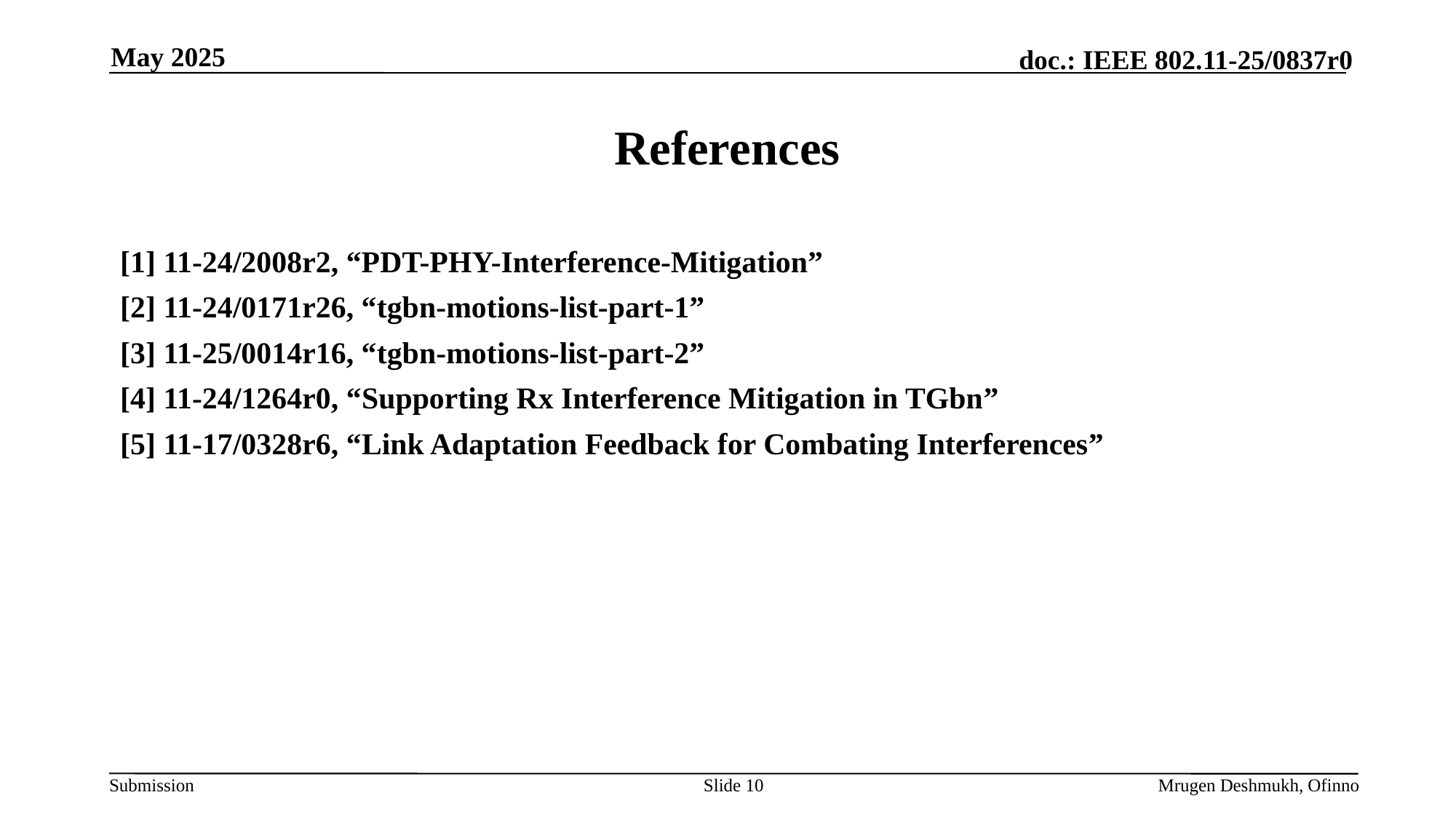

May 2025
# References
[1] 11-24/2008r2, “PDT-PHY-Interference-Mitigation”
[2] 11-24/0171r26, “tgbn-motions-list-part-1”
[3] 11-25/0014r16, “tgbn-motions-list-part-2”
[4] 11-24/1264r0, “Supporting Rx Interference Mitigation in TGbn”
[5] 11-17/0328r6, “Link Adaptation Feedback for Combating Interferences”
Slide 10
Mrugen Deshmukh, Ofinno